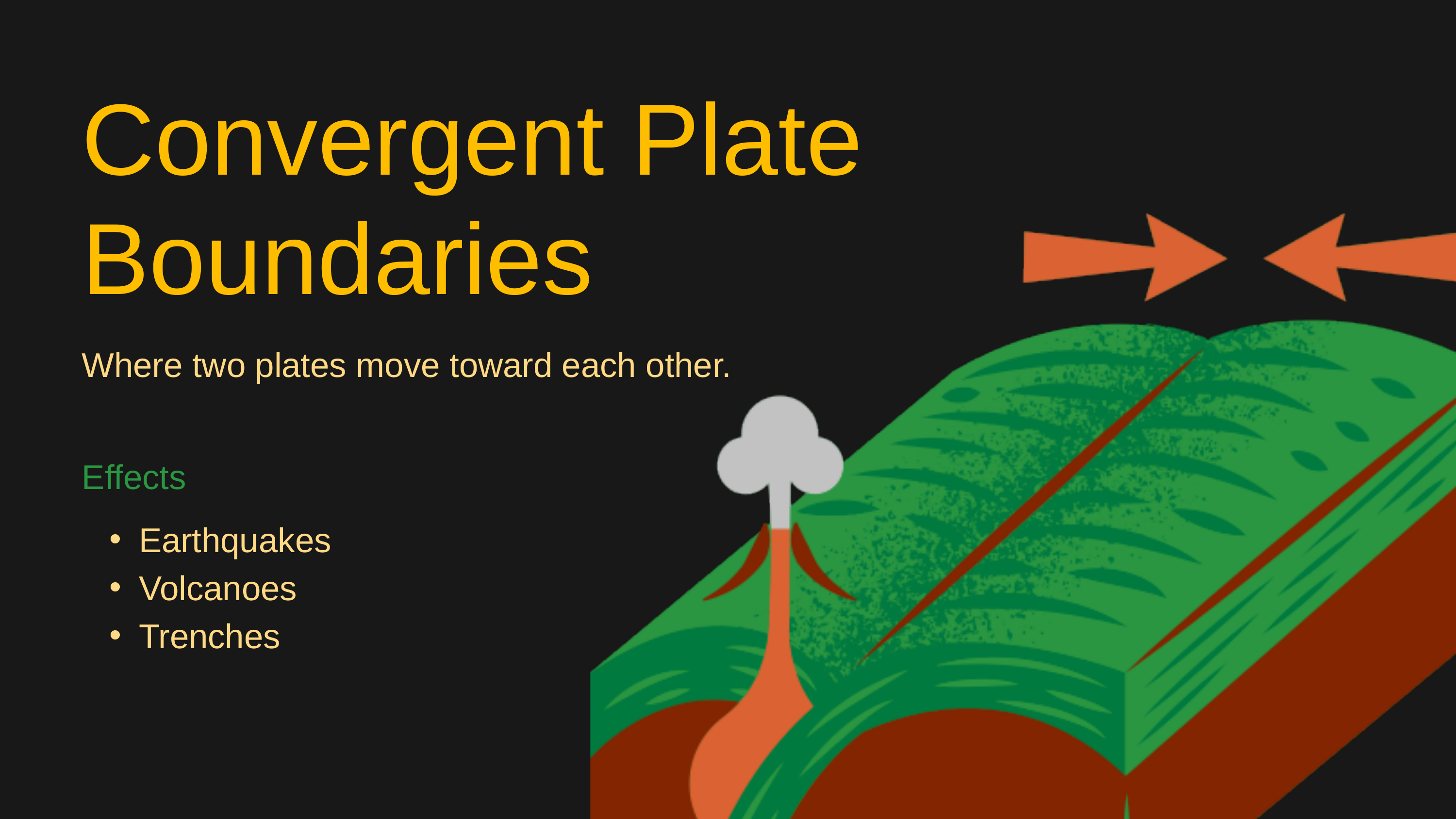

Convergent Plate Boundaries

Where two plates move toward each other.
Effects
Earthquakes
Volcanoes
Trenches